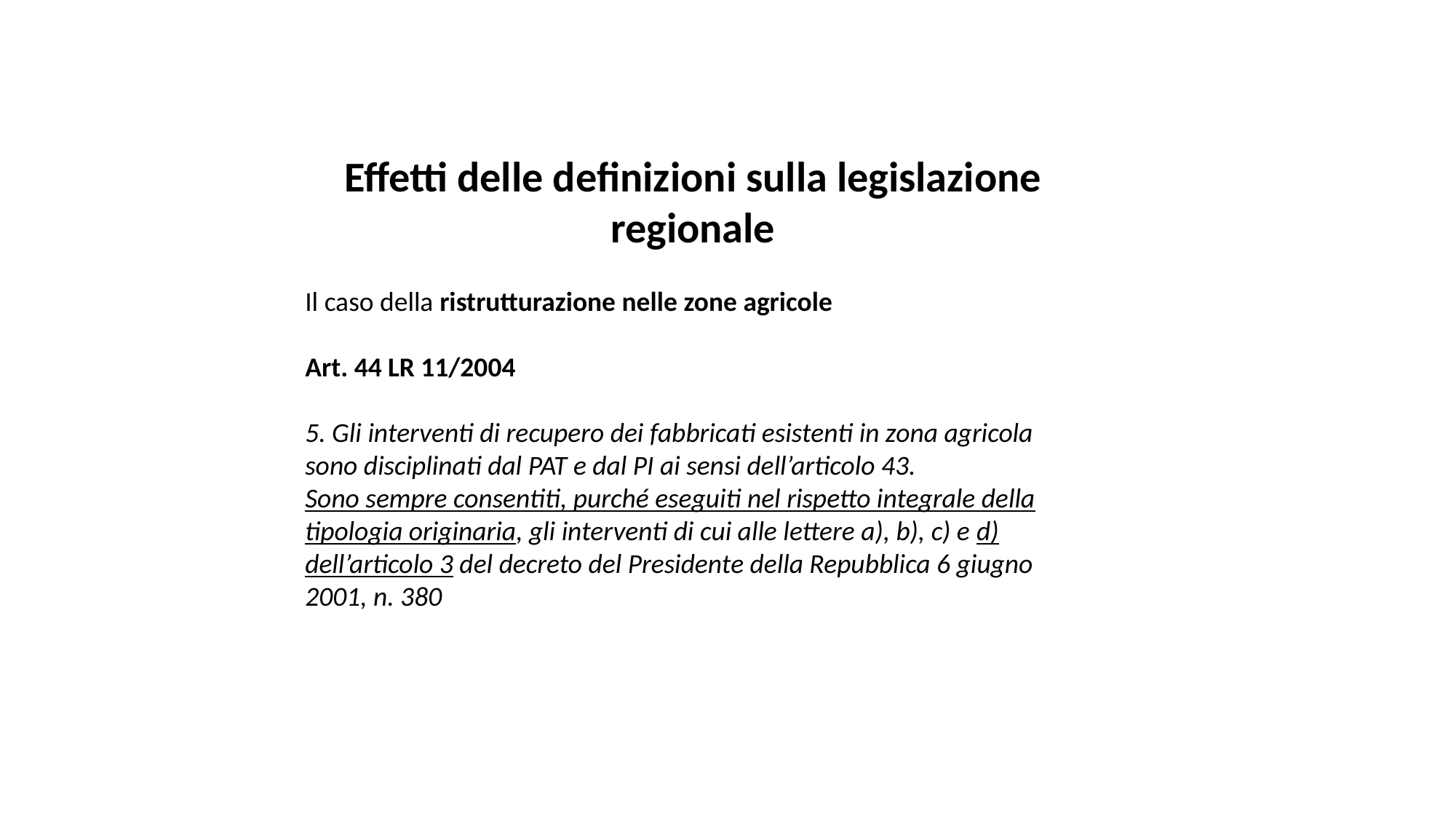

Effetti delle definizioni sulla legislazione regionale

Il caso della ristrutturazione nelle zone agricole

Art. 44 LR 11/2004

5. Gli interventi di recupero dei fabbricati esistenti in zona agricola sono disciplinati dal PAT e dal PI ai sensi dell’articolo 43.
Sono sempre consentiti, purché eseguiti nel rispetto integrale della tipologia originaria, gli interventi di cui alle lettere a), b), c) e d) dell’articolo 3 del decreto del Presidente della Repubblica 6 giugno 2001, n. 380